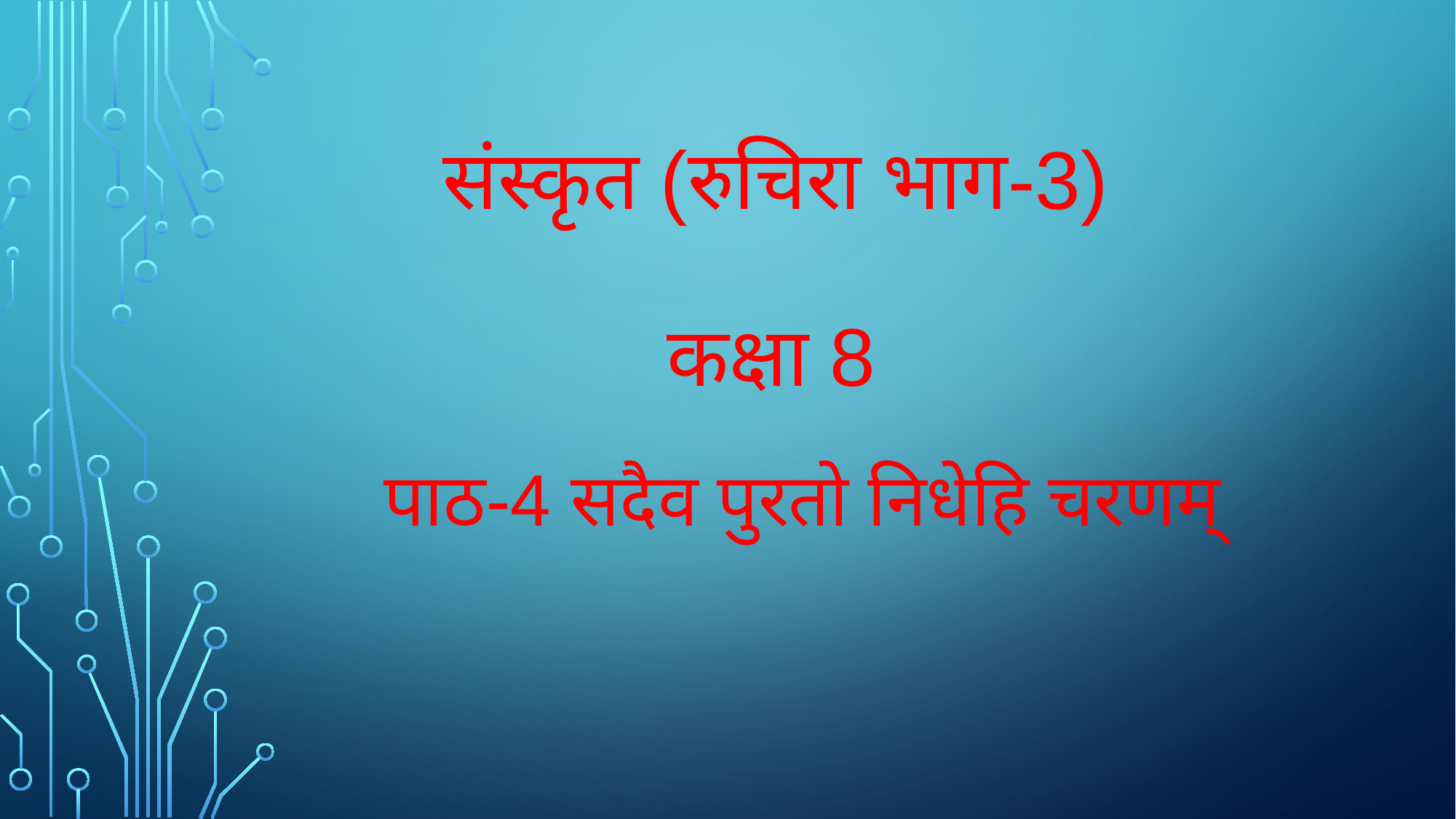

# संस्कृत (रुचिरा भाग-3) कक्षा 8
                   पाठ-4 सदैव पुरतो निधेहि चरणम्